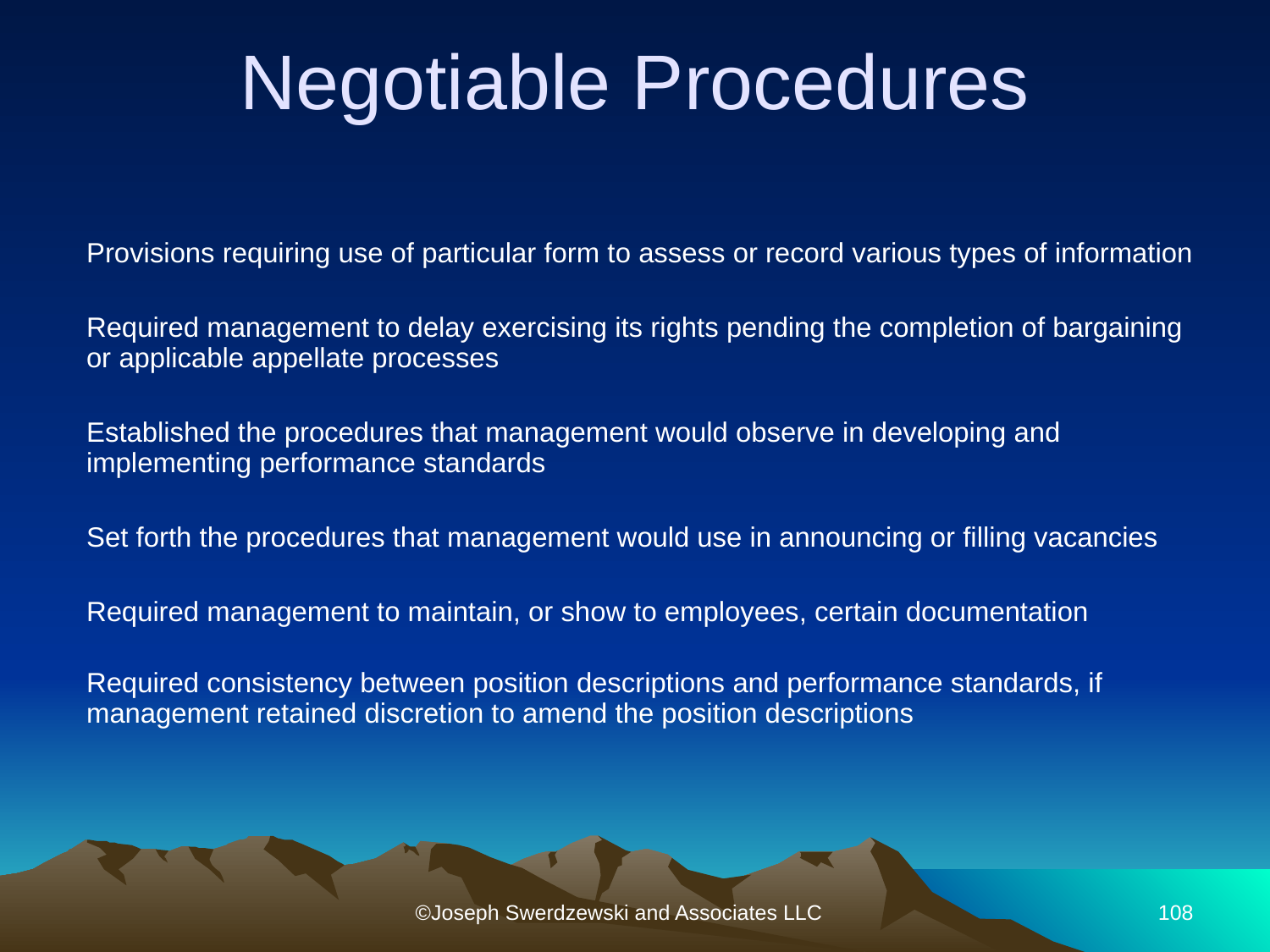

# Negotiable Procedures
Provisions requiring use of particular form to assess or record various types of information

Required management to delay exercising its rights pending the completion of bargaining or applicable appellate processes

Established the procedures that management would observe in developing and implementing performance standards

Set forth the procedures that management would use in announcing or filling vacancies

Required management to maintain, or show to employees, certain documentation

Required consistency between position descriptions and performance standards, if management retained discretion to amend the position descriptions

©Joseph Swerdzewski and Associates LLC
108